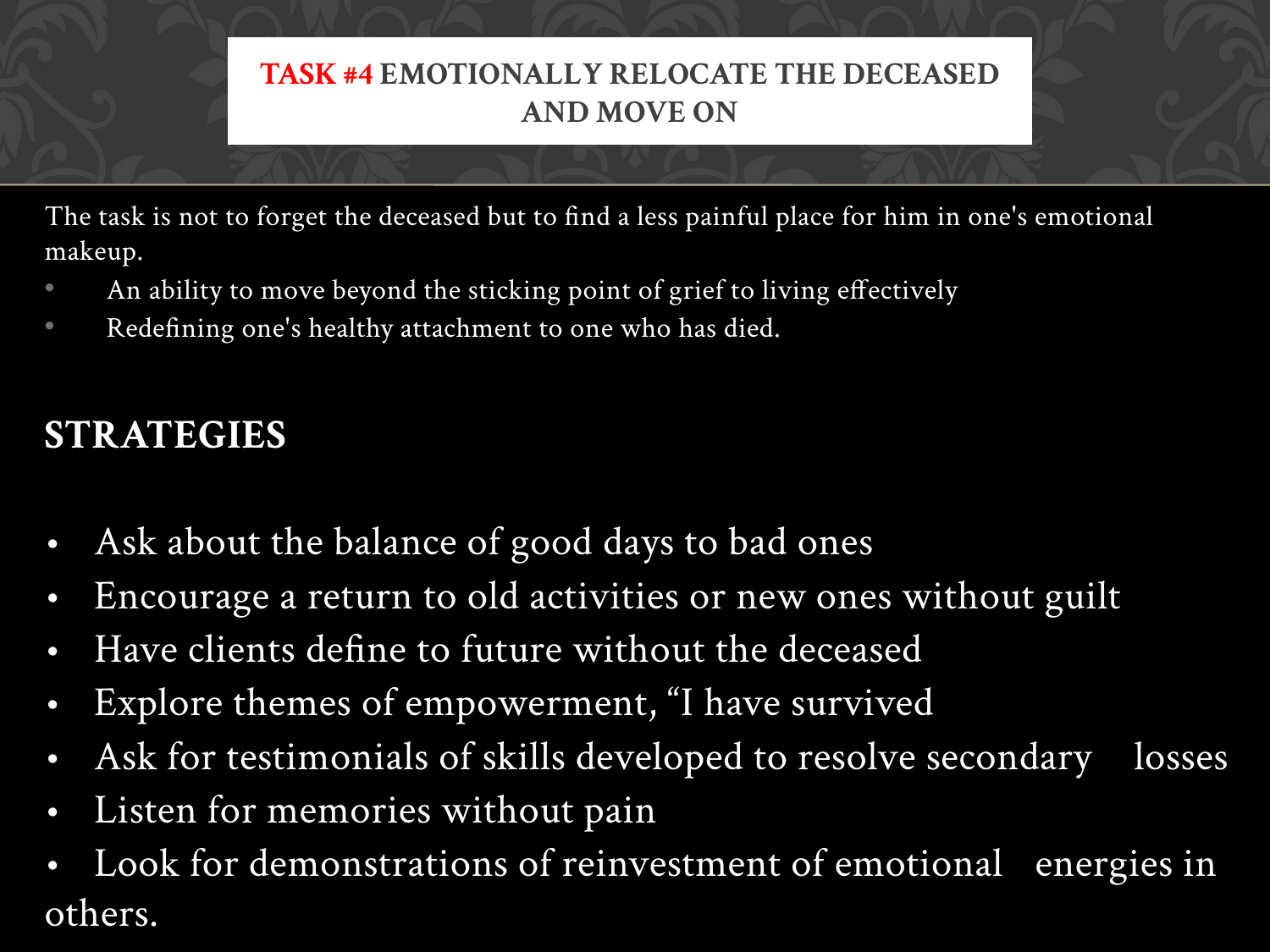

# Task #4 Emotionally Relocate the deceased and move on
The task is not to forget the deceased but to find a less painful place for him in one's emotional makeup.
An ability to move beyond the sticking point of grief to living effectively
Redefining one's healthy attachment to one who has died.

STRATEGIES

•	Ask about the balance of good days to bad ones
•	Encourage a return to old activities or new ones without guilt
•	Have clients define to future without the deceased
•	Explore themes of empowerment, “I have survived
•	Ask for testimonials of skills developed to resolve secondary 	losses
•	Listen for memories without pain
•	Look for demonstrations of reinvestment of emotional 	energies in others.